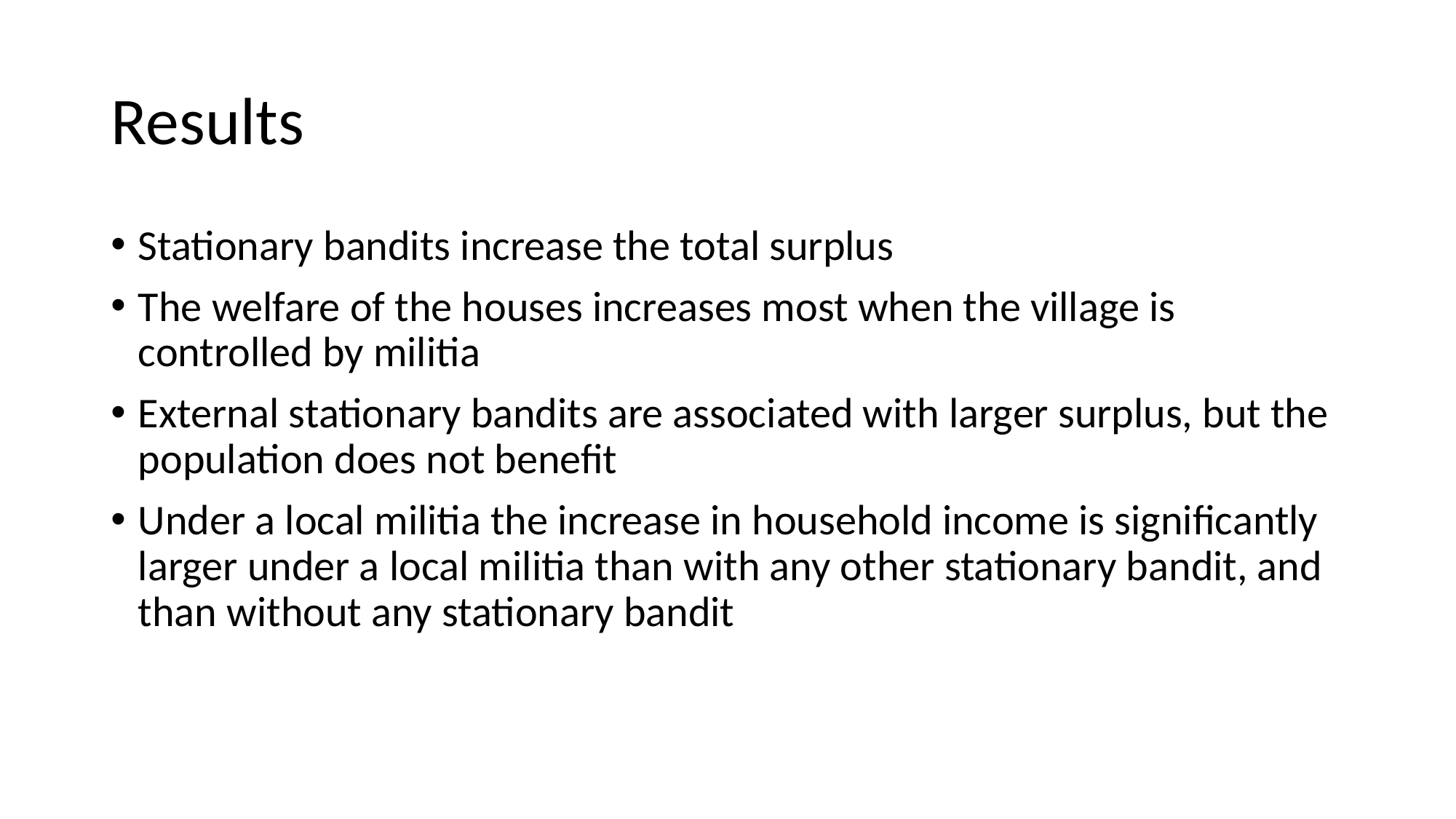

# Results
Stationary bandits increase the total surplus
The welfare of the houses increases most when the village is controlled by militia
External stationary bandits are associated with larger surplus, but the population does not benefit
Under a local militia the increase in household income is significantly larger under a local militia than with any other stationary bandit, and than without any stationary bandit